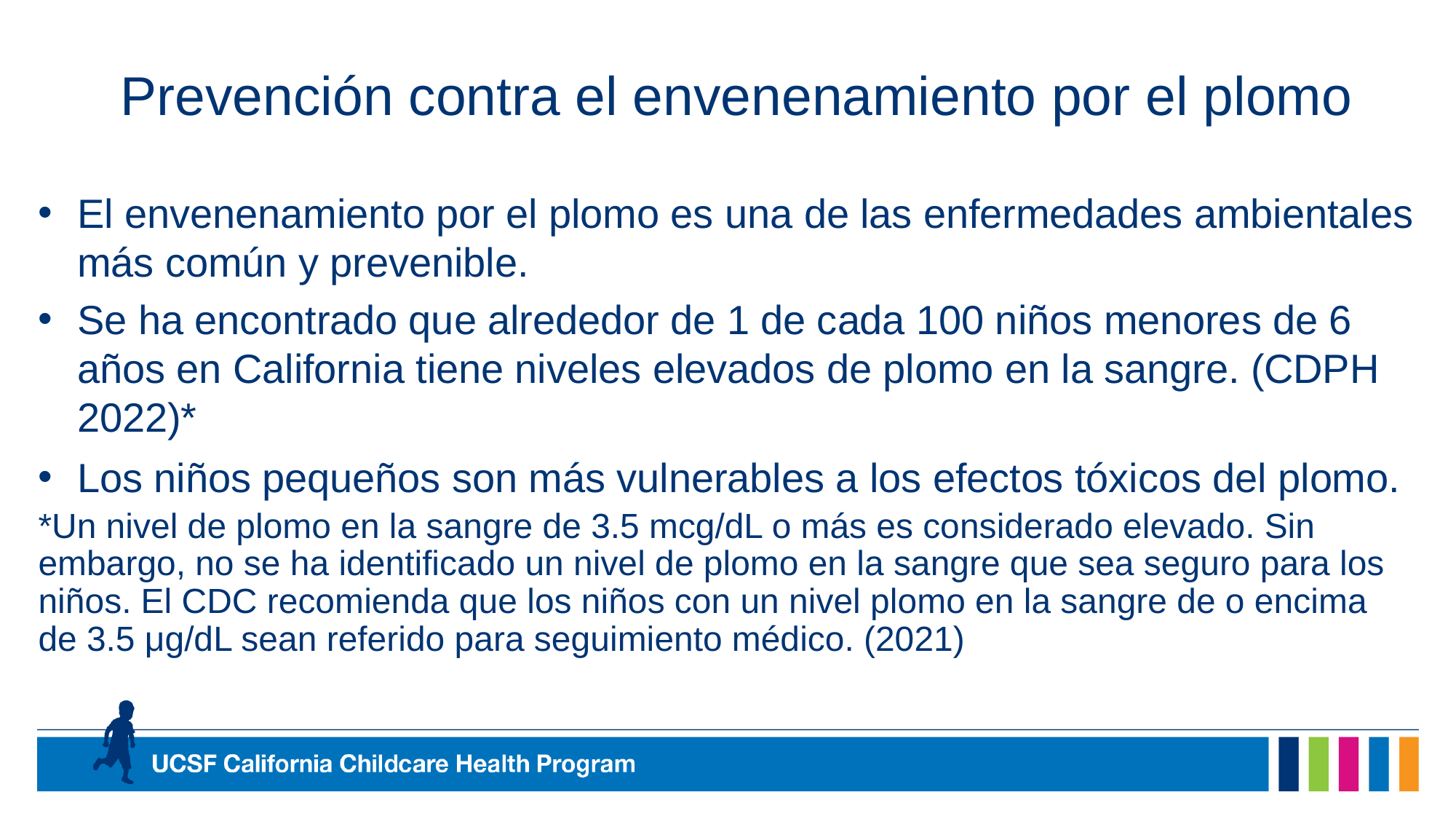

# Prevención contra el envenenamiento por el plomo
El envenenamiento por el plomo es una de las enfermedades ambientales más común y prevenible.
Se ha encontrado que alrededor de 1 de cada 100 niños menores de 6 años en California tiene niveles elevados de plomo en la sangre. (CDPH 2022)*
Los niños pequeños son más vulnerables a los efectos tóxicos del plomo.
*Un nivel de plomo en la sangre de 3.5 mcg/dL o más es considerado elevado. Sin embargo, no se ha identificado un nivel de plomo en la sangre que sea seguro para los niños. El CDC recomienda que los niños con un nivel plomo en la sangre de o encima de 3.5 μg/dL sean referido para seguimiento médico. (2021)